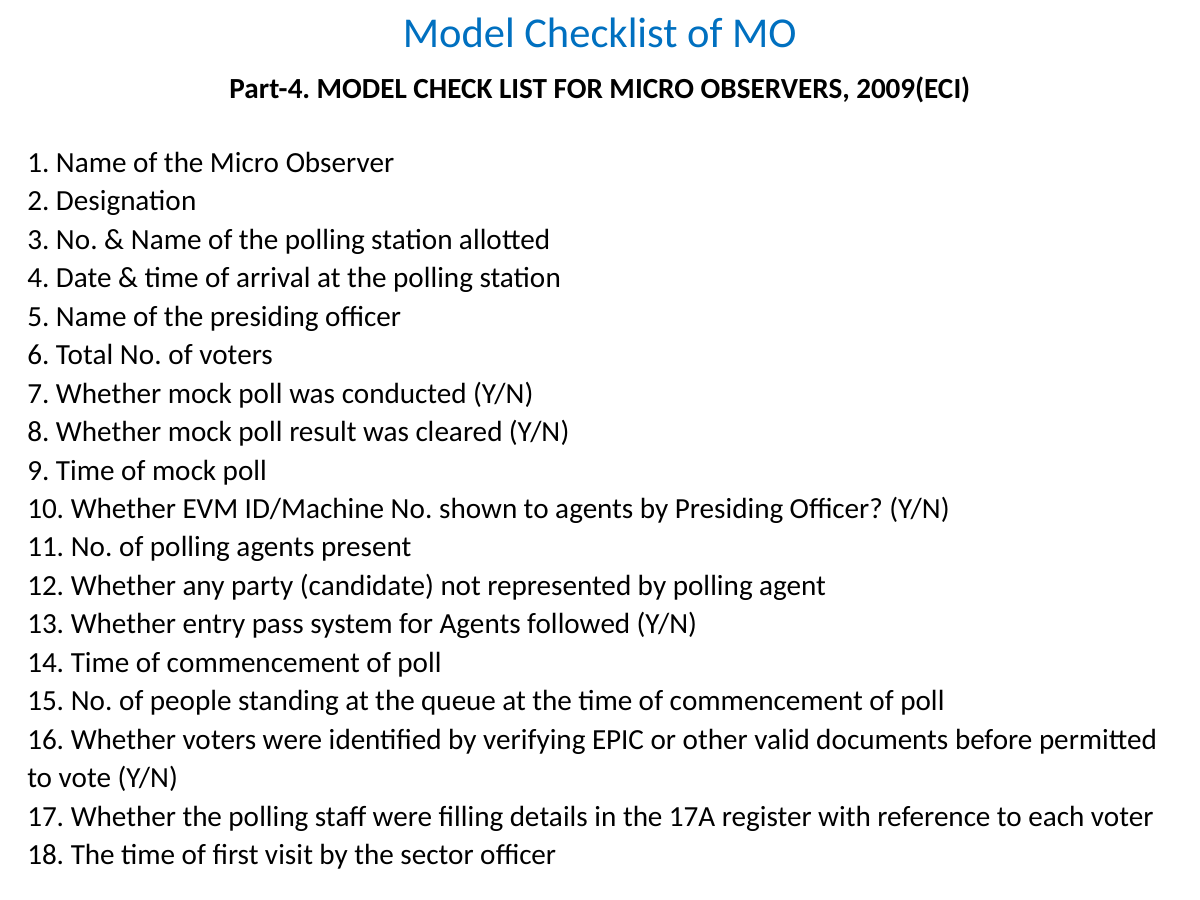

# Model Checklist of MO
Part-4. MODEL CHECK LIST FOR MICRO OBSERVERS, 2009(ECI)

1. Name of the Micro Observer
2. Designation
3. No. & Name of the polling station allotted
4. Date & time of arrival at the polling station
5. Name of the presiding officer
6. Total No. of voters
7. Whether mock poll was conducted (Y/N)
8. Whether mock poll result was cleared (Y/N)
9. Time of mock poll
10. Whether EVM ID/Machine No. shown to agents by Presiding Officer? (Y/N)
11. No. of polling agents present
12. Whether any party (candidate) not represented by polling agent
13. Whether entry pass system for Agents followed (Y/N)
14. Time of commencement of poll
15. No. of people standing at the queue at the time of commencement of poll
16. Whether voters were identified by verifying EPIC or other valid documents before permitted to vote (Y/N)
17. Whether the polling staff were filling details in the 17A register with reference to each voter
18. The time of first visit by the sector officer
21